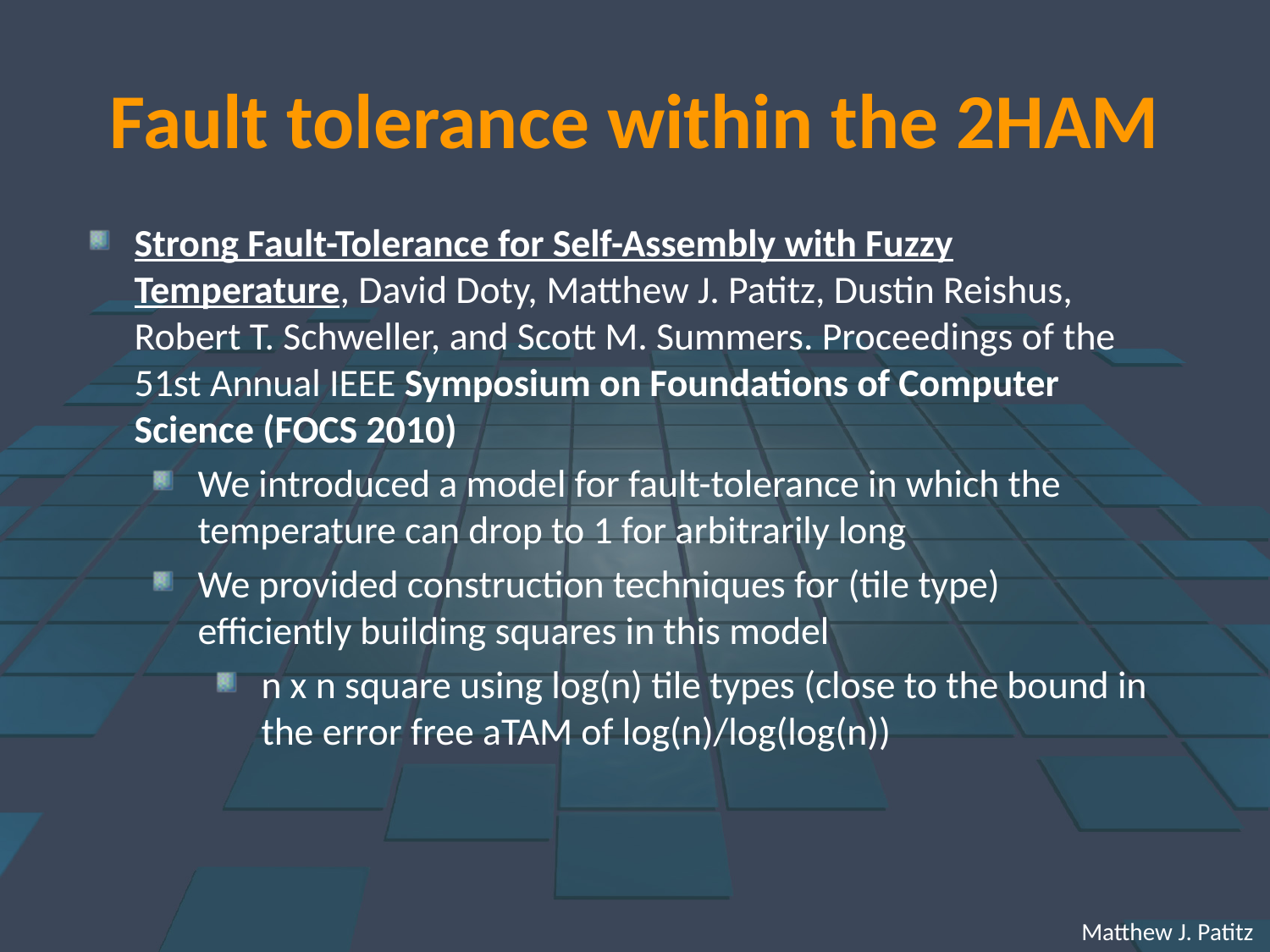

# Fault tolerance within the 2HAM
Strong Fault-Tolerance for Self-Assembly with Fuzzy Temperature, David Doty, Matthew J. Patitz, Dustin Reishus, Robert T. Schweller, and Scott M. Summers. Proceedings of the 51st Annual IEEE Symposium on Foundations of Computer Science (FOCS 2010)
We introduced a model for fault-tolerance in which the temperature can drop to 1 for arbitrarily long
We provided construction techniques for (tile type) efficiently building squares in this model
n x n square using log(n) tile types (close to the bound in the error free aTAM of log(n)/log(log(n))
       Matthew J. Patitz